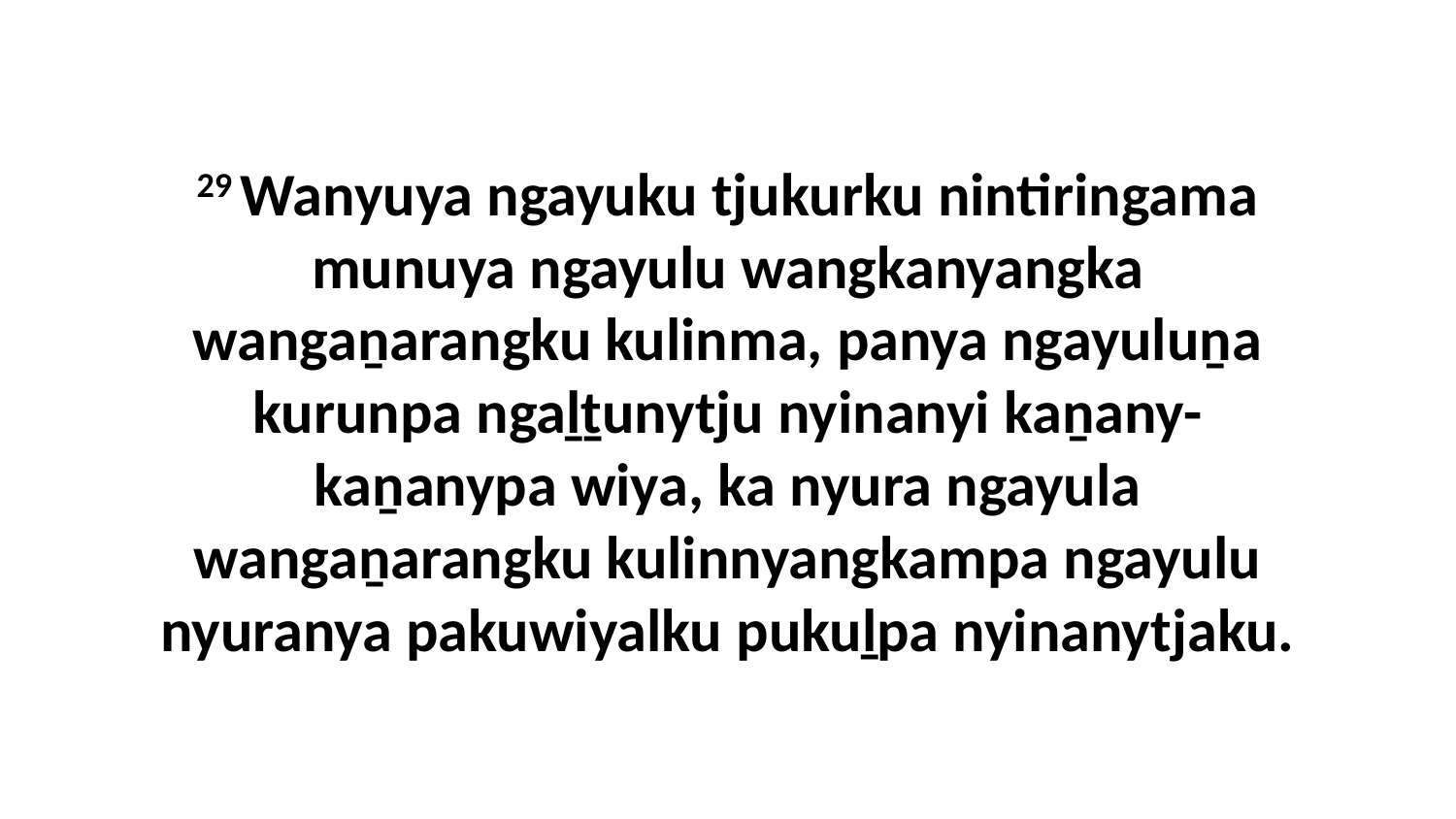

29 Wanyuya ngayuku tjukurku nintiringama munuya ngayulu wangkanyangka wangaṉarangku kulinma, panya ngayuluṉa kurunpa ngaḻṯunytju nyinanyi kaṉany-kaṉanypa wiya, ka nyura ngayula wangaṉarangku kulinnyangkampa ngayulu nyuranya pakuwiyalku pukuḻpa nyinanytjaku.